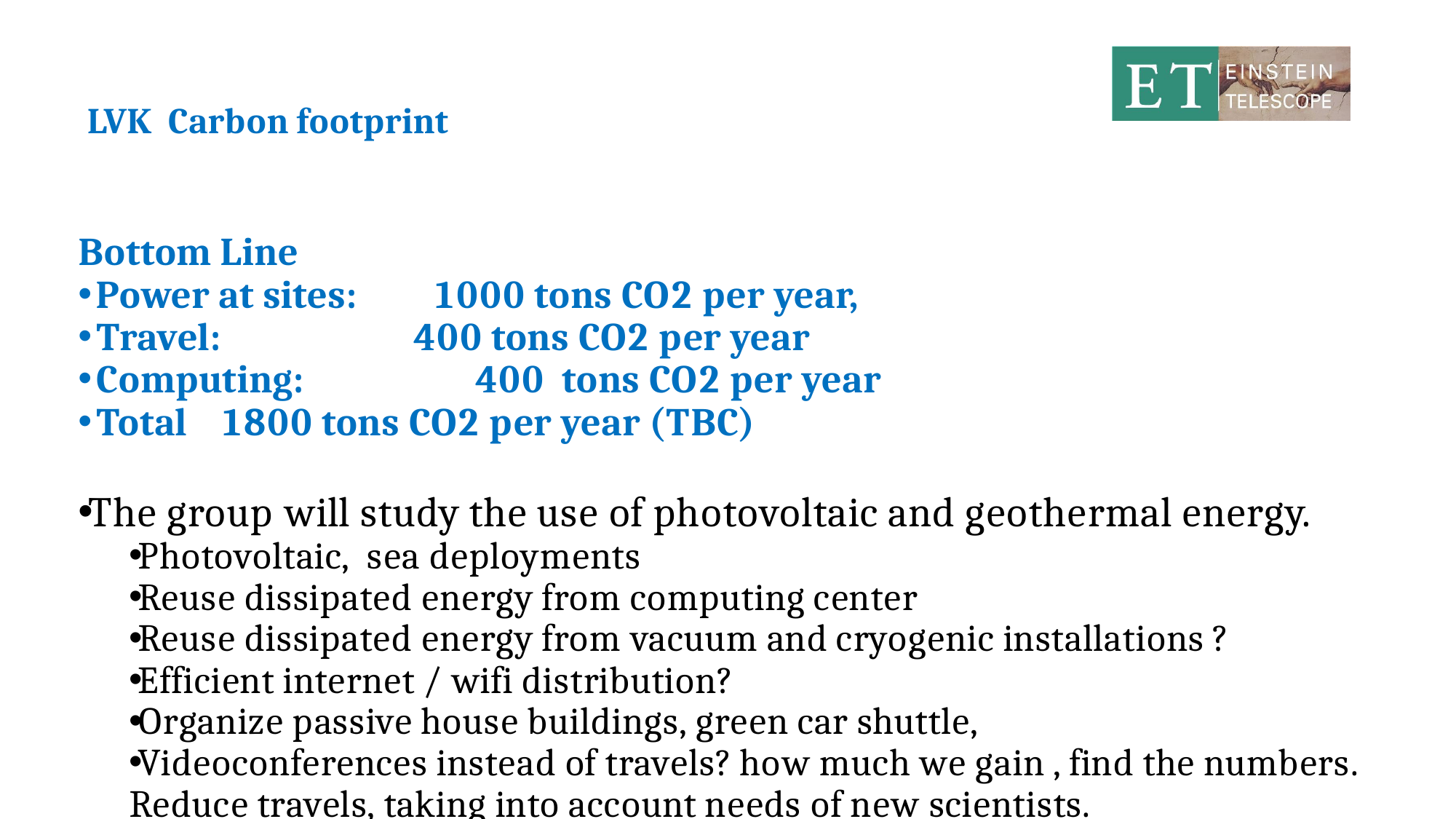

# LVK  Carbon footprint

Bottom Line
 Power at sites: 		1000 tons CO2 per year,
 Travel: 			              400 tons CO2 per year
 Computing: 		             400  tons CO2 per year
 Total 				1800 tons CO2 per year (TBC)

The group will study the use of photovoltaic and geothermal energy.
Photovoltaic,  sea deployments
Reuse dissipated energy from computing center
Reuse dissipated energy from vacuum and cryogenic installations ?
Efficient internet / wifi distribution?
Organize passive house buildings, green car shuttle,
Videoconferences instead of travels? how much we gain , find the numbers. Reduce travels, taking into account needs of new scientists.